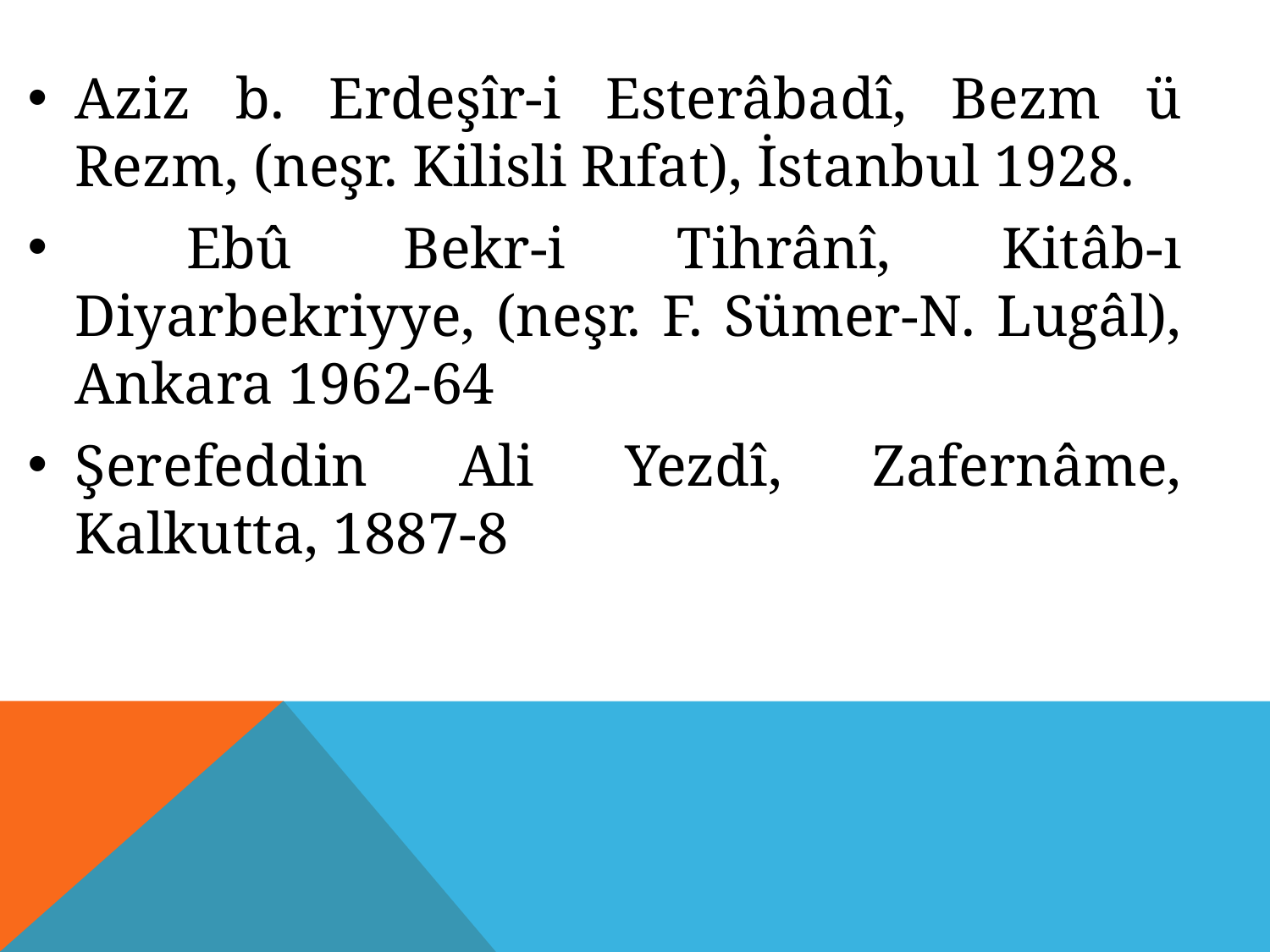

Aziz b. Erdeşîr-i Esterâbadî, Bezm ü Rezm, (neşr. Kilisli Rıfat), İstanbul 1928.
 Ebû Bekr-i Tihrânî, Kitâb-ı Diyarbekriyye, (neşr. F. Sümer-N. Lugâl), Ankara 1962-64
Şerefeddin Ali Yezdî, Zafernâme, Kalkutta, 1887-8